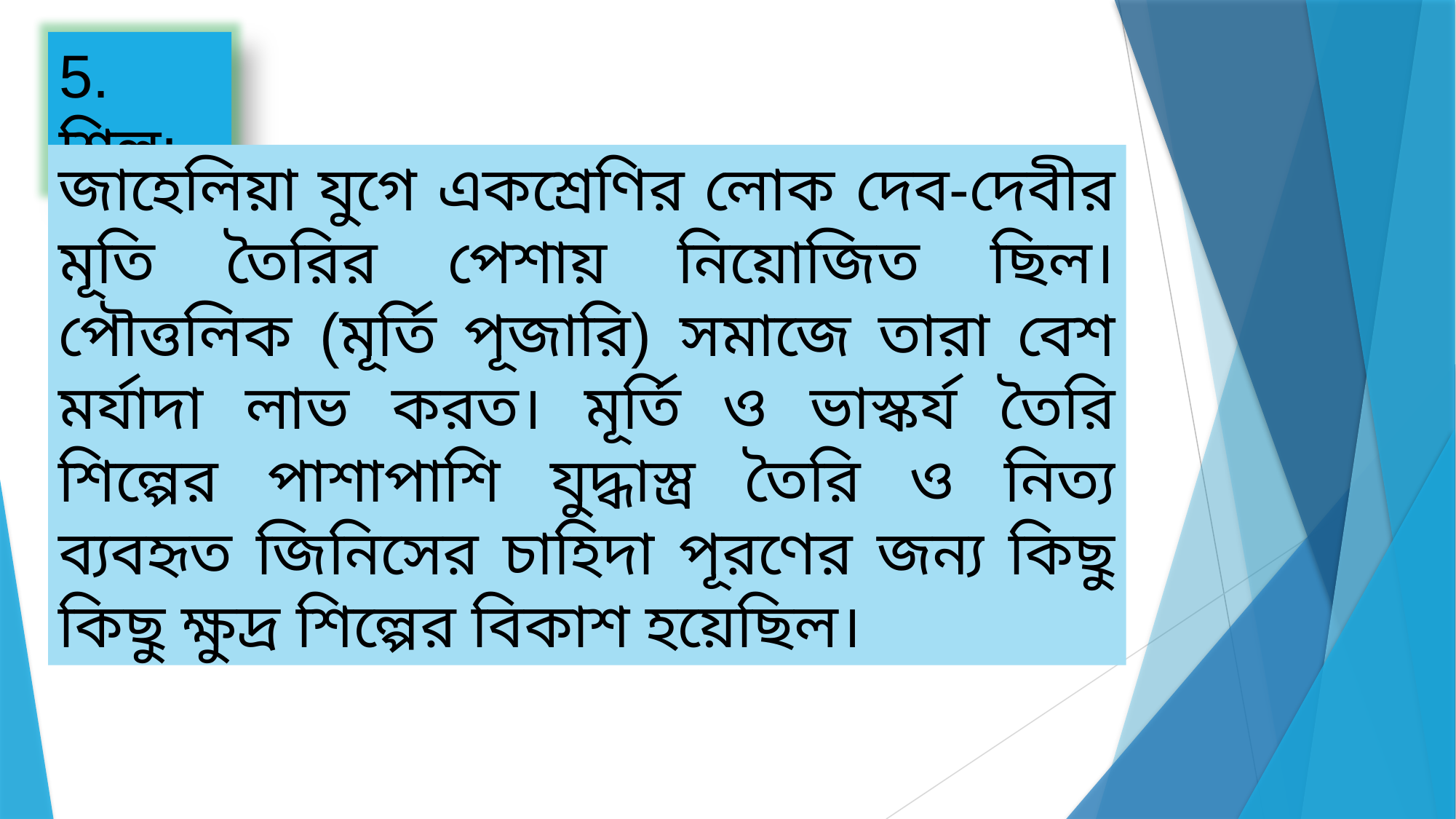

5. শিল্প:
জাহেলিয়া যুগে একশ্রেণির লোক দেব-দেবীর মূতি তৈরির পেশায় নিয়োজিত ছিল। পৌত্তলিক (মূর্তি পূজারি) সমাজে তারা বেশ মর্যাদা লাভ করত। মূর্তি ও ভাস্কর্য তৈরি শিল্পের পাশাপাশি যুদ্ধাস্ত্র তৈরি ও নিত্য ব্যবহৃত জিনিসের চাহিদা পূরণের জন্য কিছু কিছু ক্ষুদ্র শিল্পের বিকাশ হয়েছিল।